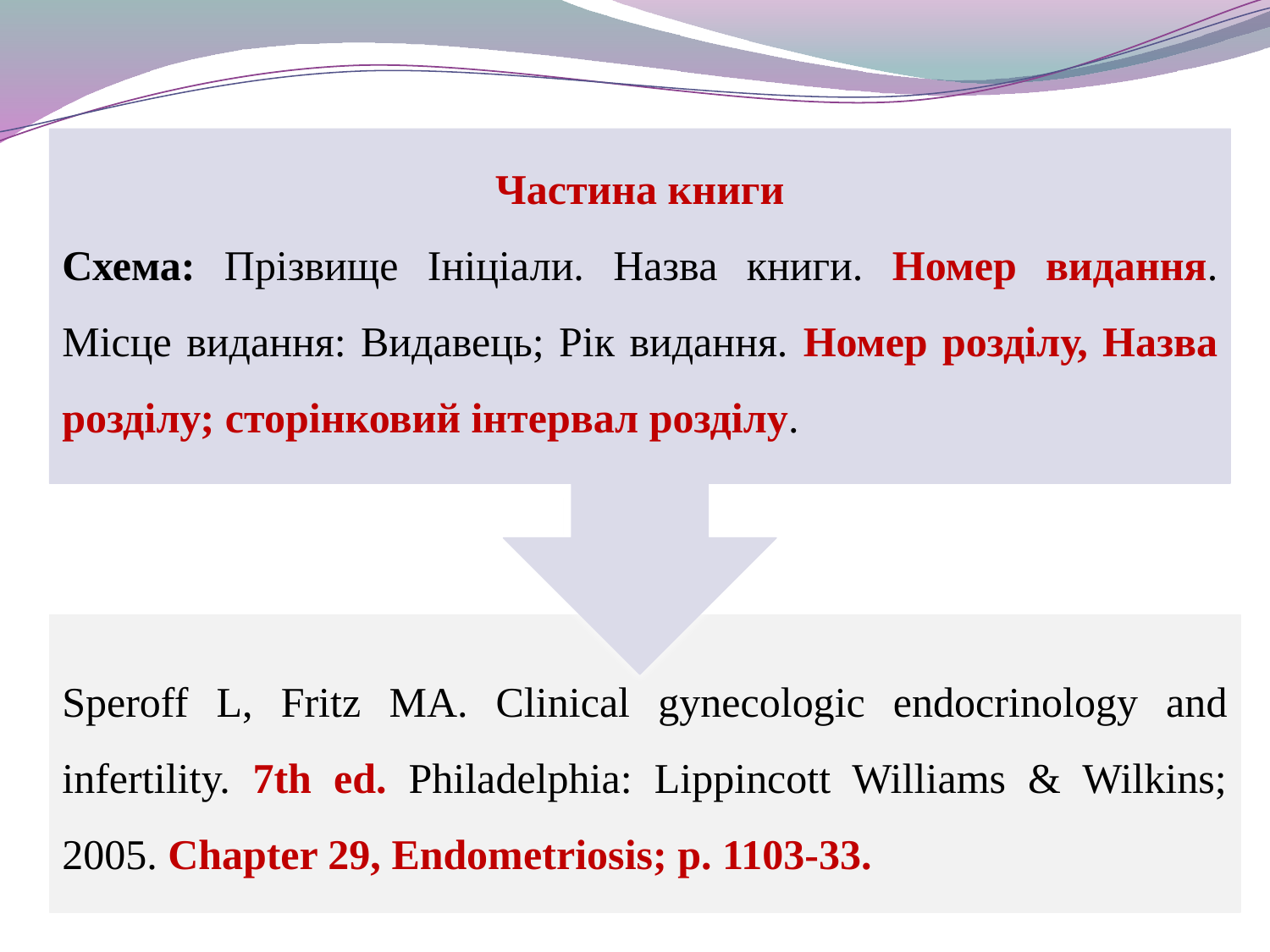

Частина книги
Схема: Прізвище Ініціали. Назва книги. Номер видання. Місце видання: Видавець; Рік видання. Номер розділу, Назва розділу; сторінковий інтервал розділу.

Speroff L, Fritz MA. Clinical gynecologic endocrinology and infertility. 7th ed. Philadelphia: Lippincott Williams & Wilkins; 2005. Chapter 29, Endometriosis; p. 1103-33.